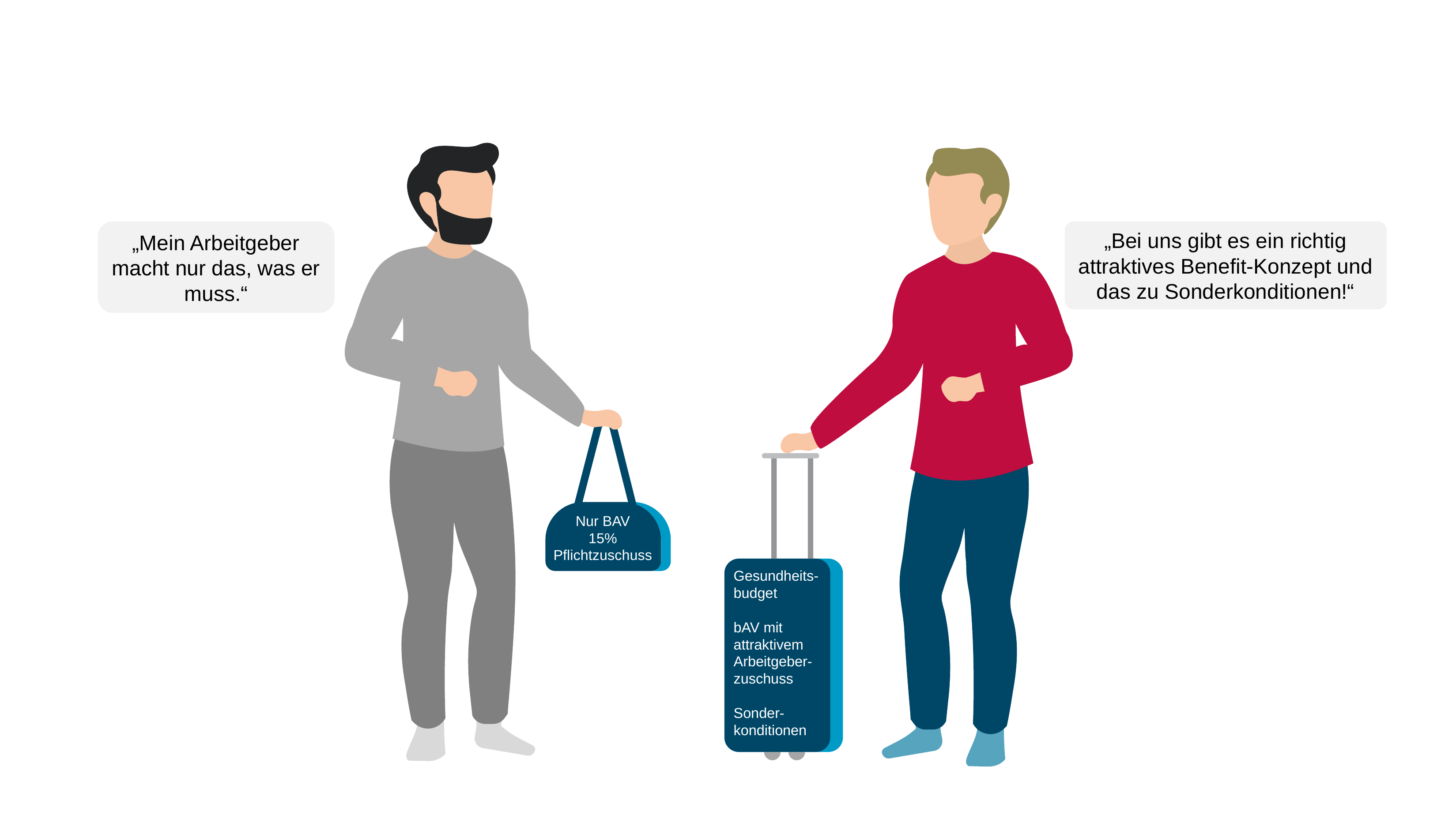

„Bei uns gibt es ein richtig attraktives Benefit-Konzept und das zu Sonderkonditionen!“
„Mein Arbeitgeber macht nur das, was er muss.“

Nur BAV
15%
Pflichtzuschuss

Gesundheits-budget

bAV mit attraktivem Arbeitgeber-zuschuss

Sonder-konditionen